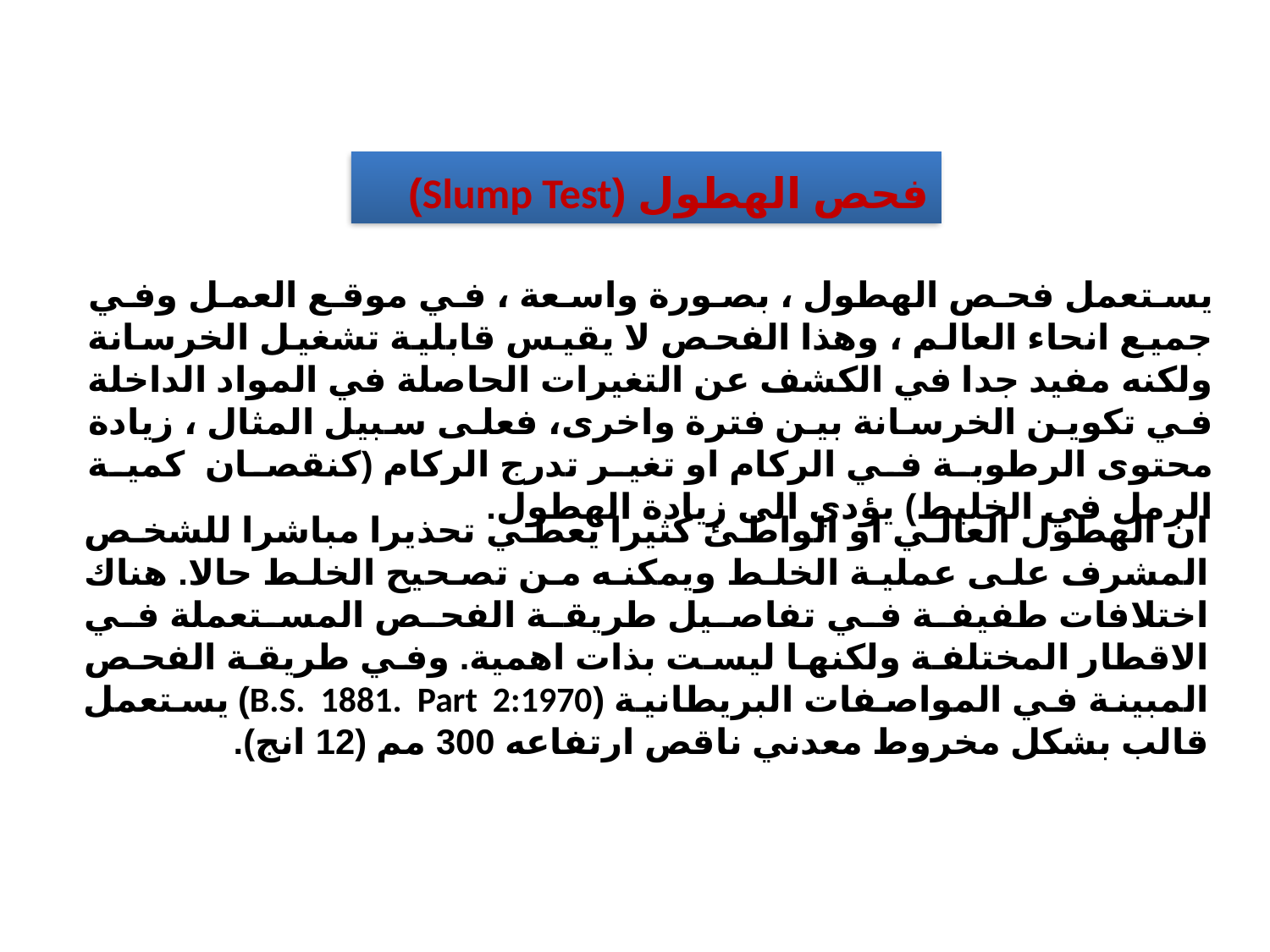

فحص الهطول (Slump Test)
يستعمل فحص الهطول ، بصورة واسعة ، في موقع العمل وفي جميع انحاء العالم ، وهذا الفحص لا يقيس قابلية تشغيل الخرسانة ولكنه مفيد جدا في الكشف عن التغيرات الحاصلة في المواد الداخلة في تكوين الخرسانة بين فترة واخرى، فعلى سبيل المثال ، زيادة محتوى الرطوبة في الركام او تغير تدرج الركام (كنقصان  كمية الرمل في الخليط) يؤدي الى زيادة الهطول.
ان الهطول العالي او الواطئ كثيرا يعطي تحذيرا مباشرا للشخص المشرف على عملية الخلط ويمكنه من تصحيح الخلط حالا. هناك اختلافات طفيفة في تفاصيل طريقة الفحص المستعملة في الاقطار المختلفة ولكنها ليست بذات اهمية. وفي طريقة الفحص المبينة في المواصفات البريطانية (B.S. 1881. Part 2:1970) يستعمل قالب بشكل مخروط معدني ناقص ارتفاعه 300 مم (12 انج).